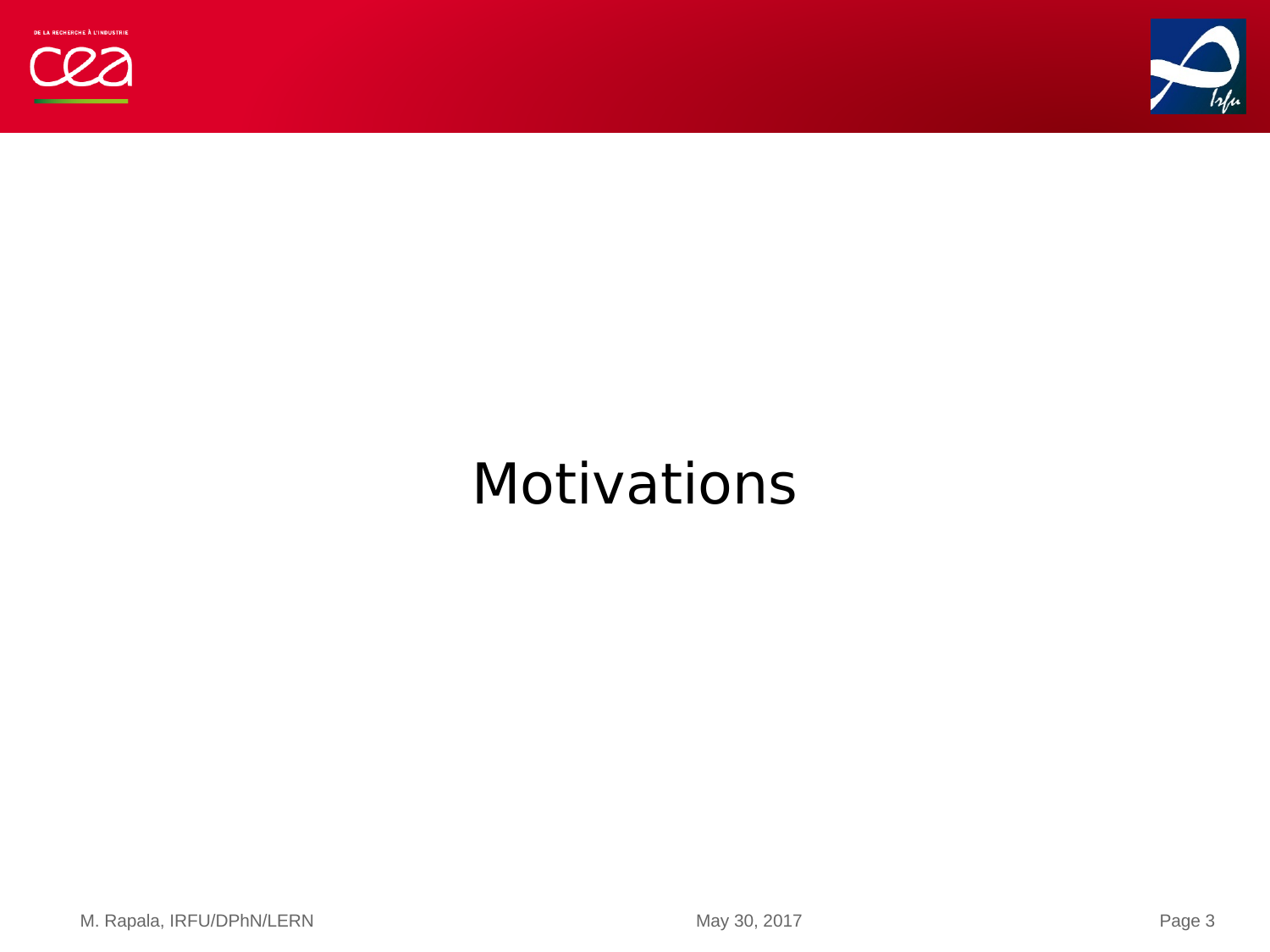

#
Motivations
M. Rapala, IRFU/DPhN/LERN
May 30, 2017
Page 3